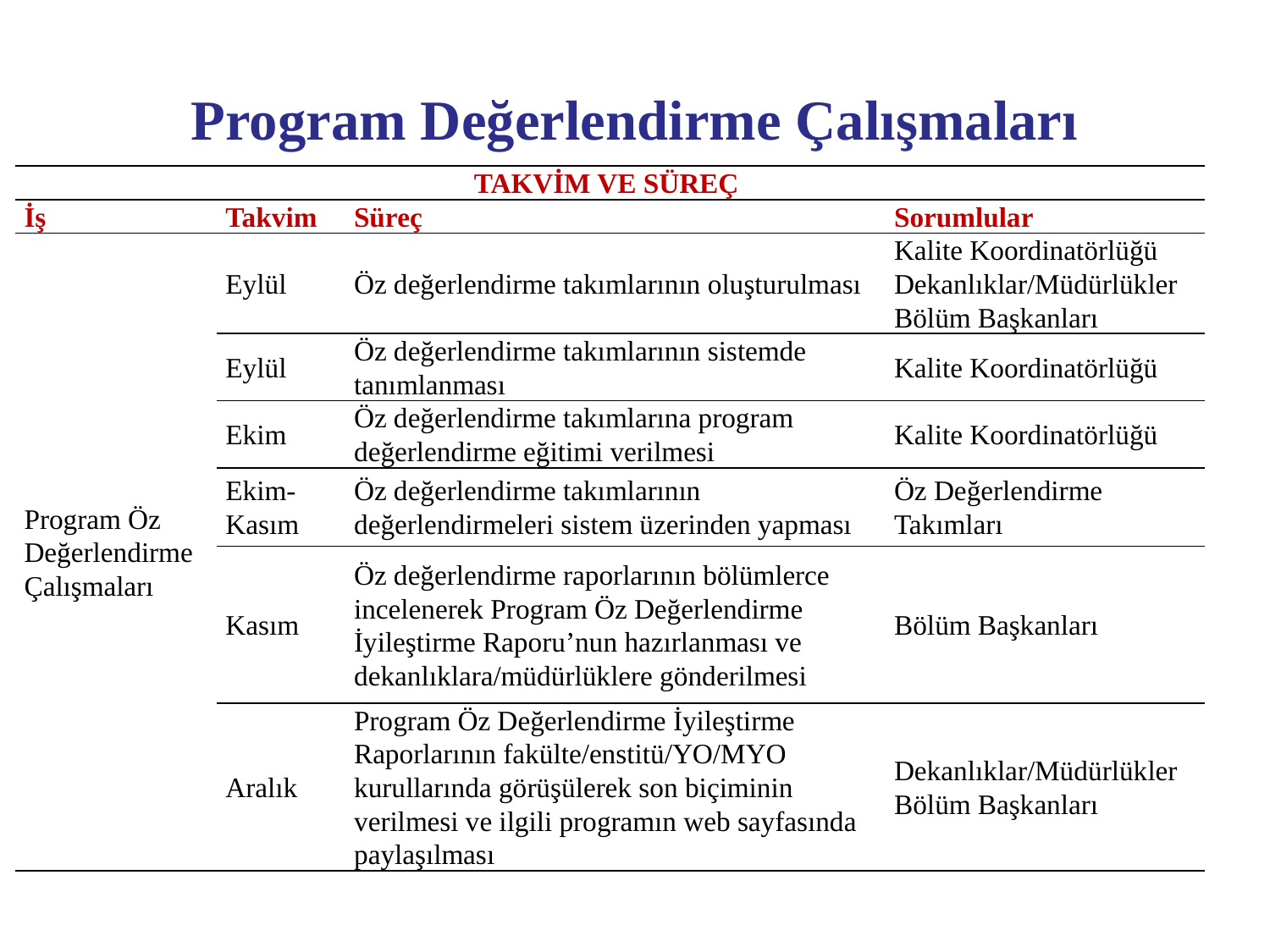

# Program Değerlendirme Çalışmaları
| TAKVİM VE SÜREÇ |  |  |  |
| --- | --- | --- | --- |
| İş | Takvim | Süreç | Sorumlular |
| Program Öz Değerlendirme Çalışmaları | Eylül | Öz değerlendirme takımlarının oluşturulması | Kalite Koordinatörlüğü Dekanlıklar/Müdürlükler Bölüm Başkanları |
|  | Eylül | Öz değerlendirme takımlarının sistemde tanımlanması | Kalite Koordinatörlüğü |
|  | Ekim | Öz değerlendirme takımlarına program değerlendirme eğitimi verilmesi | Kalite Koordinatörlüğü |
|  | Ekim-Kasım | Öz değerlendirme takımlarının değerlendirmeleri sistem üzerinden yapması | Öz Değerlendirme Takımları |
|  | Kasım | Öz değerlendirme raporlarının bölümlerce incelenerek Program Öz Değerlendirme İyileştirme Raporu’nun hazırlanması ve dekanlıklara/müdürlüklere gönderilmesi | Bölüm Başkanları |
|  | Aralık | Program Öz Değerlendirme İyileştirme Raporlarının fakülte/enstitü/YO/MYO kurullarında görüşülerek son biçiminin verilmesi ve ilgili programın web sayfasında paylaşılması | Dekanlıklar/Müdürlükler Bölüm Başkanları |